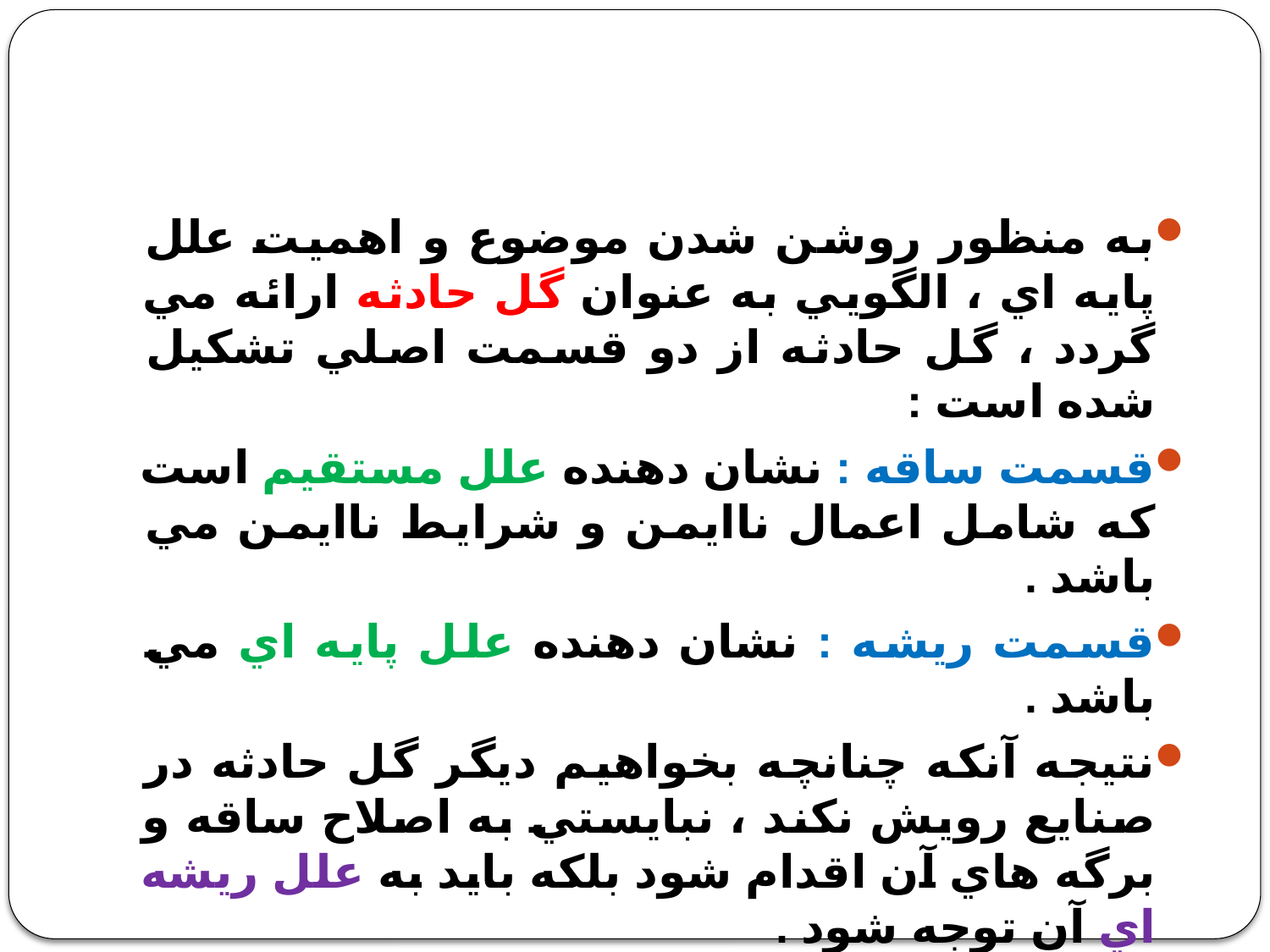

#
به منظور روشن شدن موضوع و اهميت علل پايه اي ، الگويي به عنوان گل حادثه ارائه مي گردد ، گل حادثه از دو قسمت اصلي تشكيل شده است :
قسمت ساقه : نشان دهنده علل مستقيم است كه شامل اعمال ناايمن و شرايط ناايمن مي باشد .
قسمت ريشه : نشان دهنده علل پايه اي مي باشد .
نتيجه آنكه چنانچه بخواهيم ديگر گل حادثه در صنايع رويش نكند ، نبايستي به اصلاح ساقه و برگه هاي آن اقدام شود بلكه بايد به علل ريشه اي آن توجه شود .